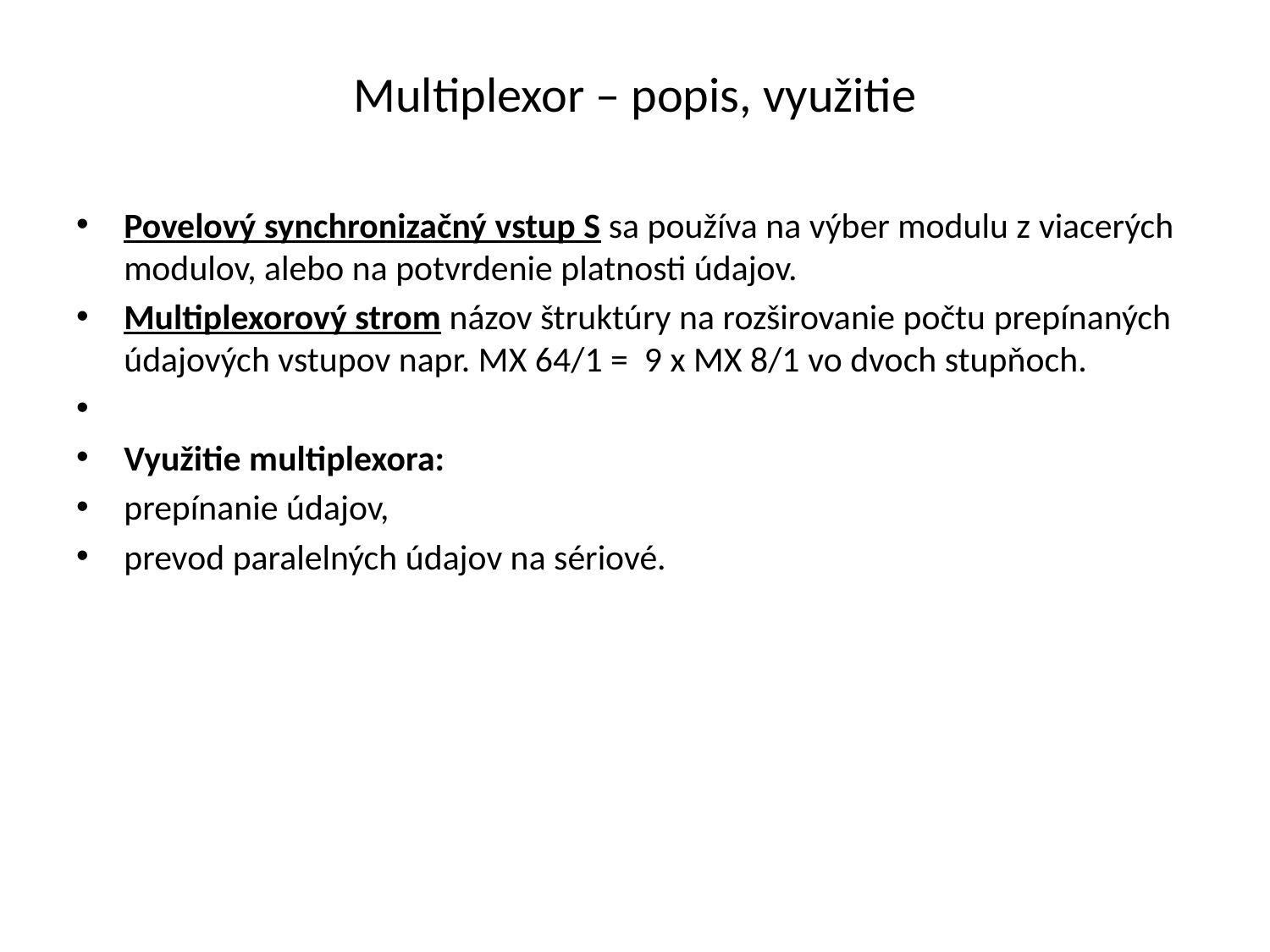

# Multiplexor – popis, využitie
Povelový synchronizačný vstup S sa používa na výber modulu z viacerých modulov, alebo na potvrdenie platnosti údajov.
Multiplexorový strom názov štruktúry na rozširovanie počtu prepínaných údajových vstupov napr. MX 64/1 =  9 x MX 8/1 vo dvoch stupňoch.

Využitie multiplexora:
prepínanie údajov,
prevod paralelných údajov na sériové.